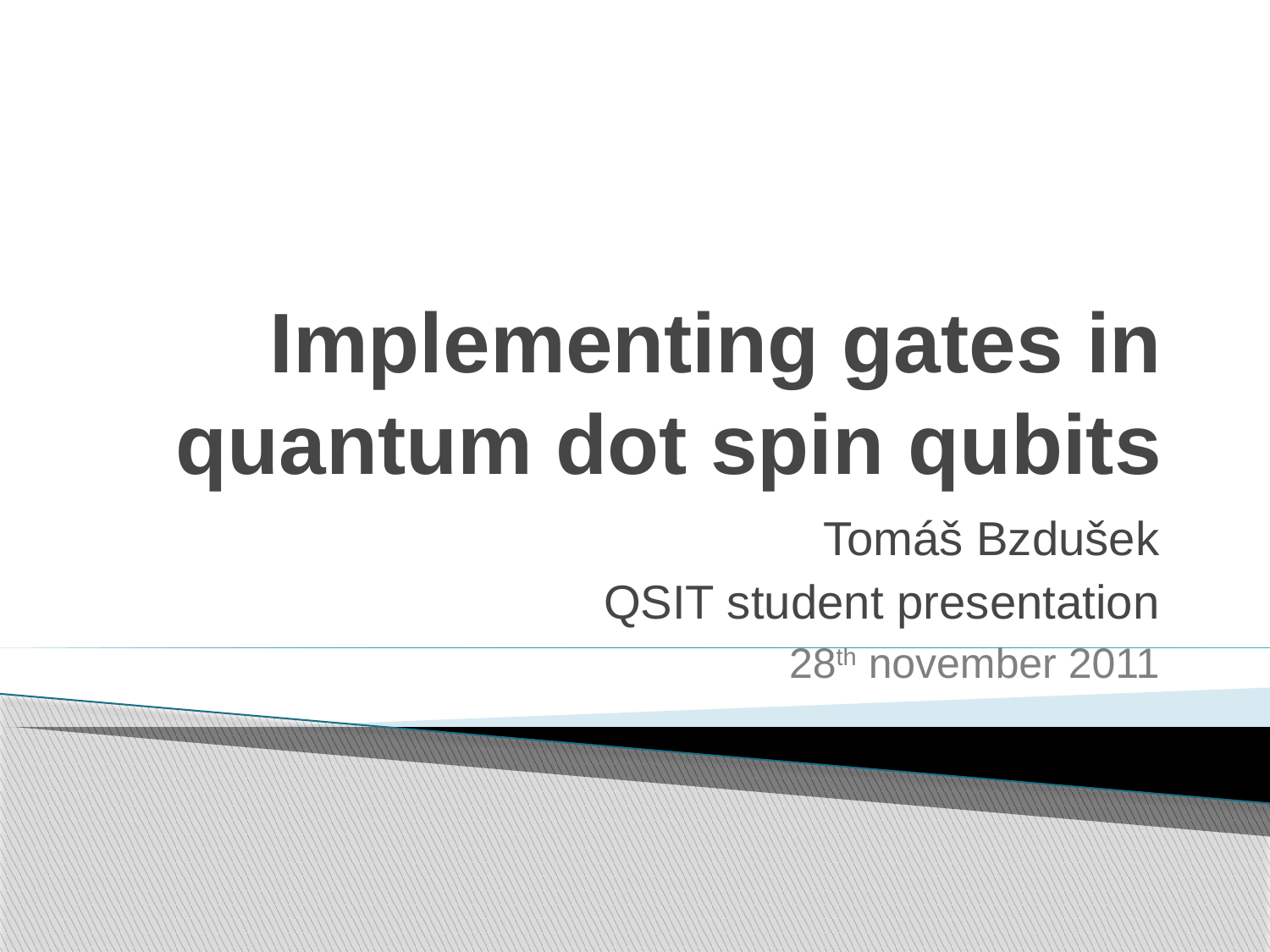

# Implementing gates in quantum dot spin qubits
Tomáš Bzdušek
QSIT student presentation
28th november 2011